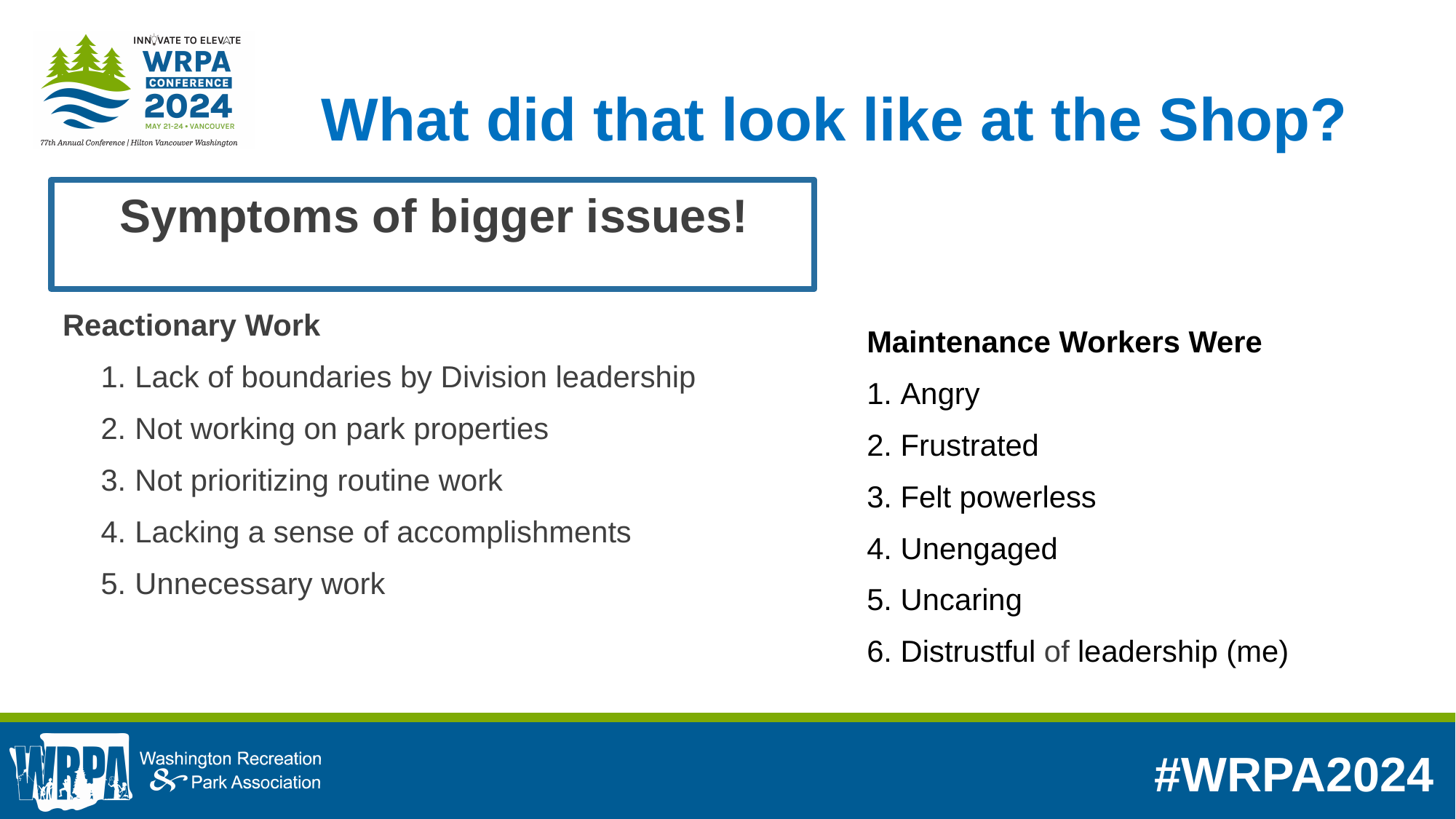

What did that look like at the Shop?
Symptoms of bigger issues!

Reactionary Work
Lack of boundaries by Division leadership
Not working on park properties
Not prioritizing routine work
Lacking a sense of accomplishments
Unnecessary work
Maintenance Workers Were
Angry
Frustrated
Felt powerless
Unengaged
Uncaring
Distrustful of leadership (me)